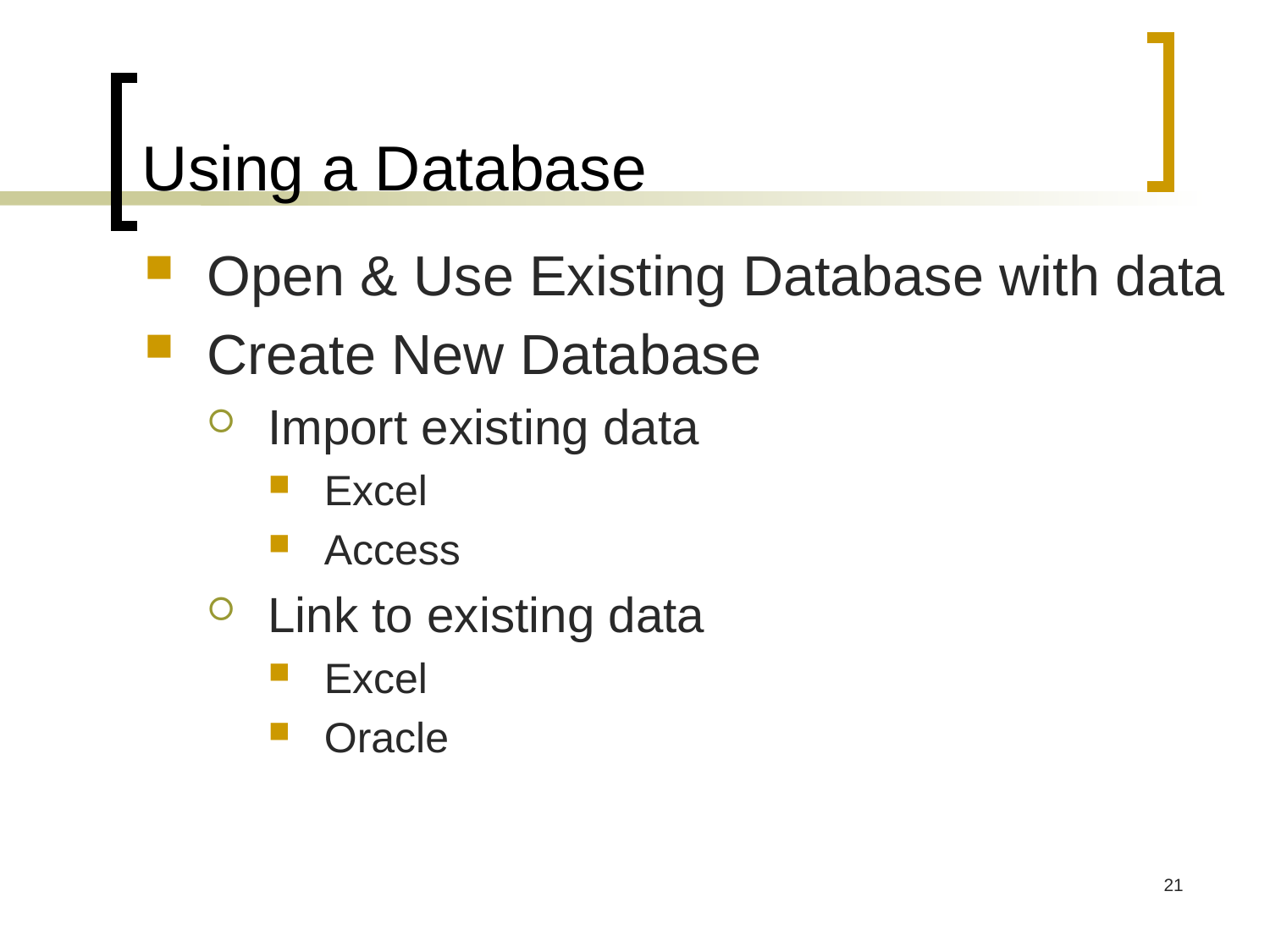

# Using a Database
Open & Use Existing Database with data
Create New Database
Import existing data
Excel
Access
Link to existing data
Excel
Oracle
21